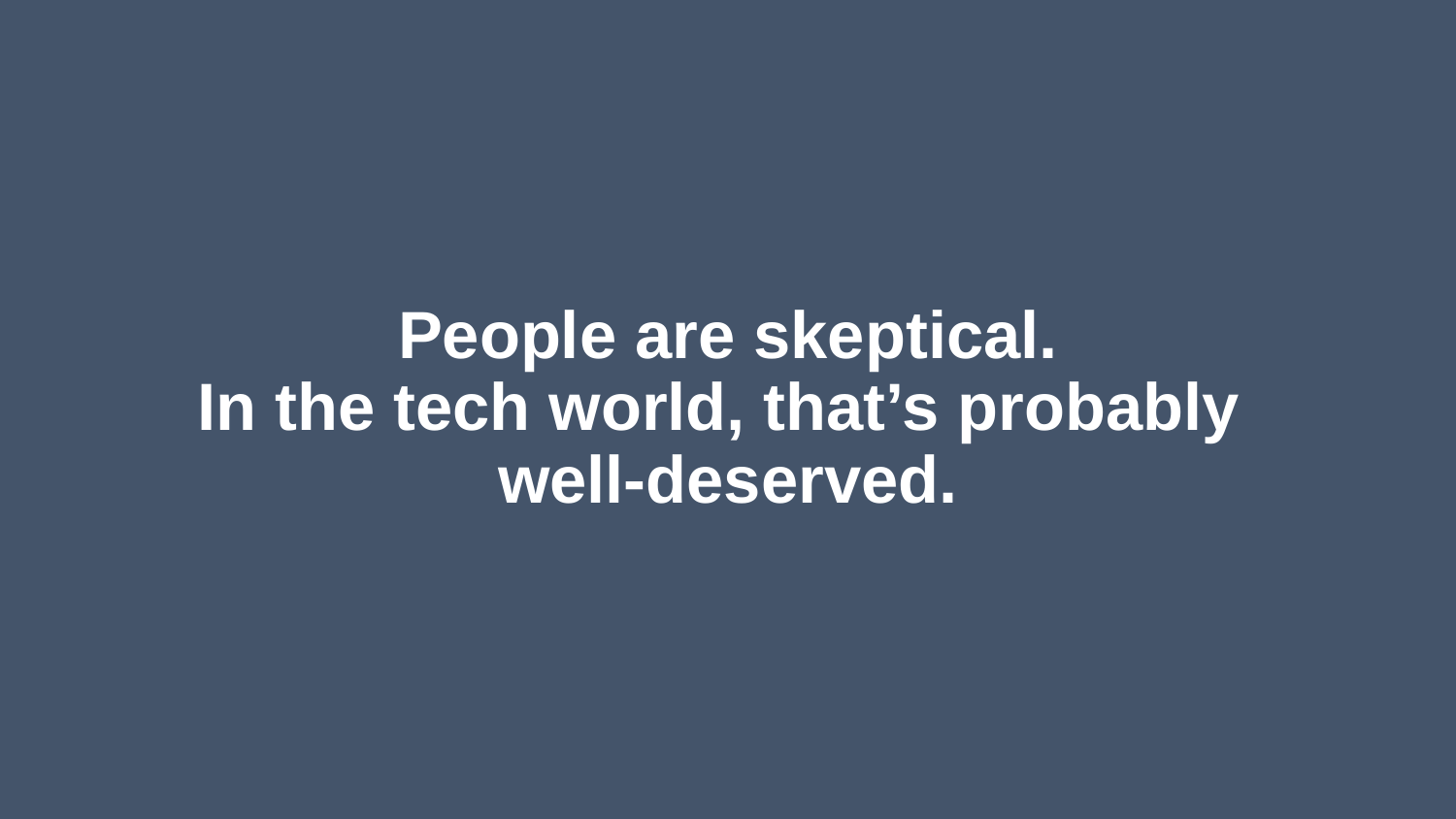

# People are skeptical. In the tech world, that’s probably well-deserved.